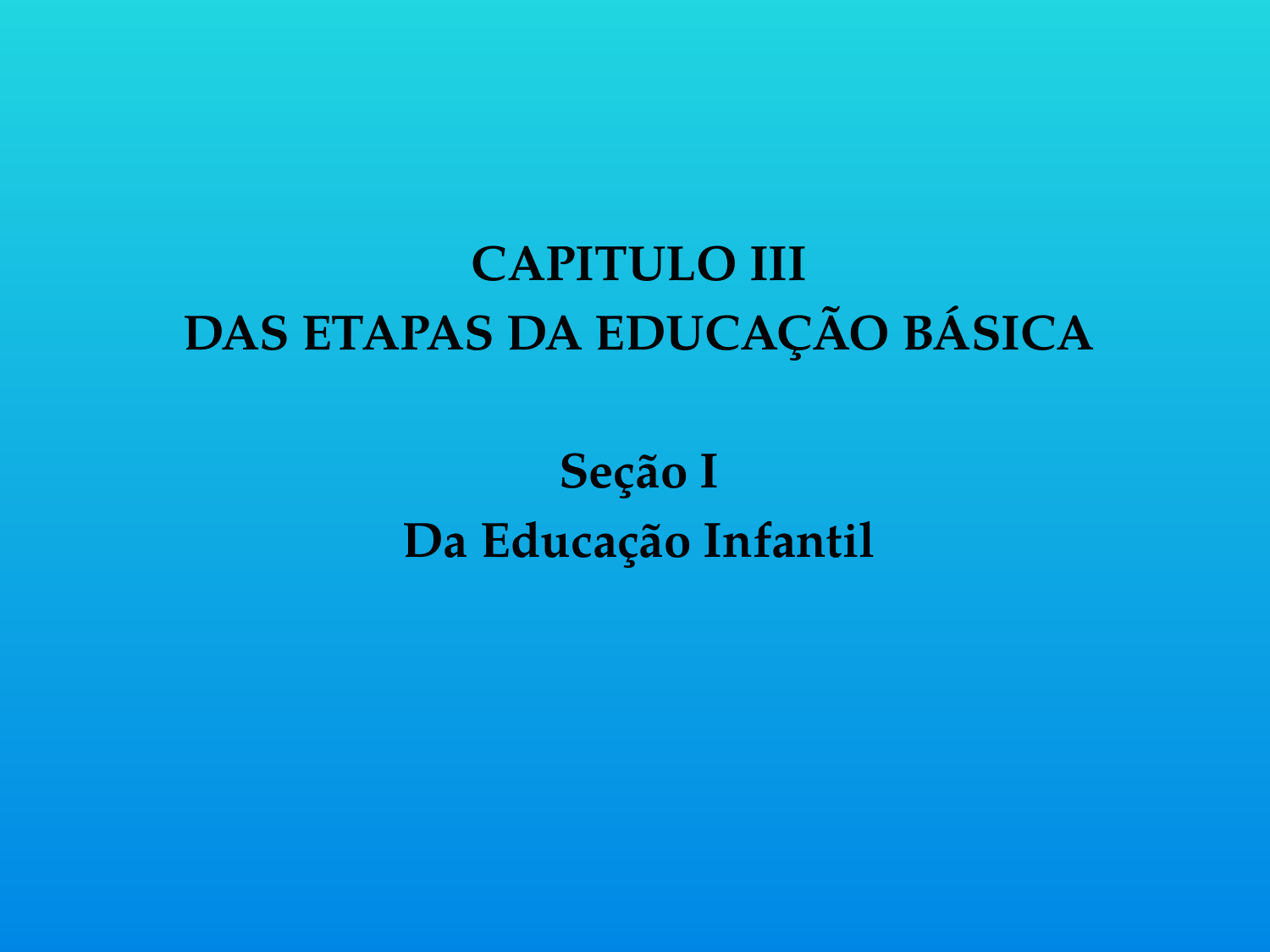

CAPITULO III
DAS ETAPAS DA EDUCAÇÃO BÁSICA

Seção I
Da Educação Infantil